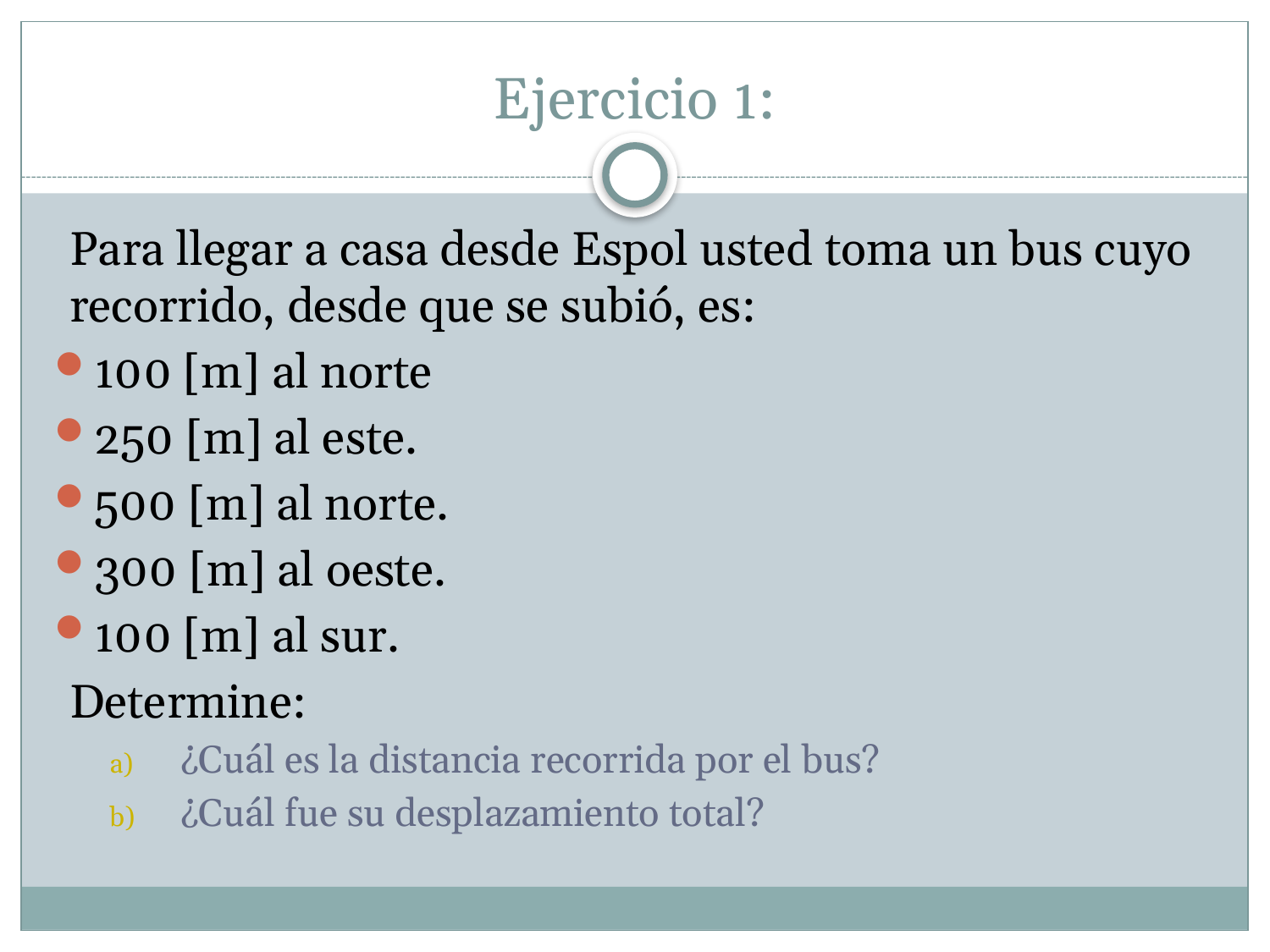

# Ejercicio 1:
Para llegar a casa desde Espol usted toma un bus cuyo recorrido, desde que se subió, es:
100 [m] al norte
250 [m] al este.
500 [m] al norte.
300 [m] al oeste.
100 [m] al sur.
Determine:
¿Cuál es la distancia recorrida por el bus?
¿Cuál fue su desplazamiento total?